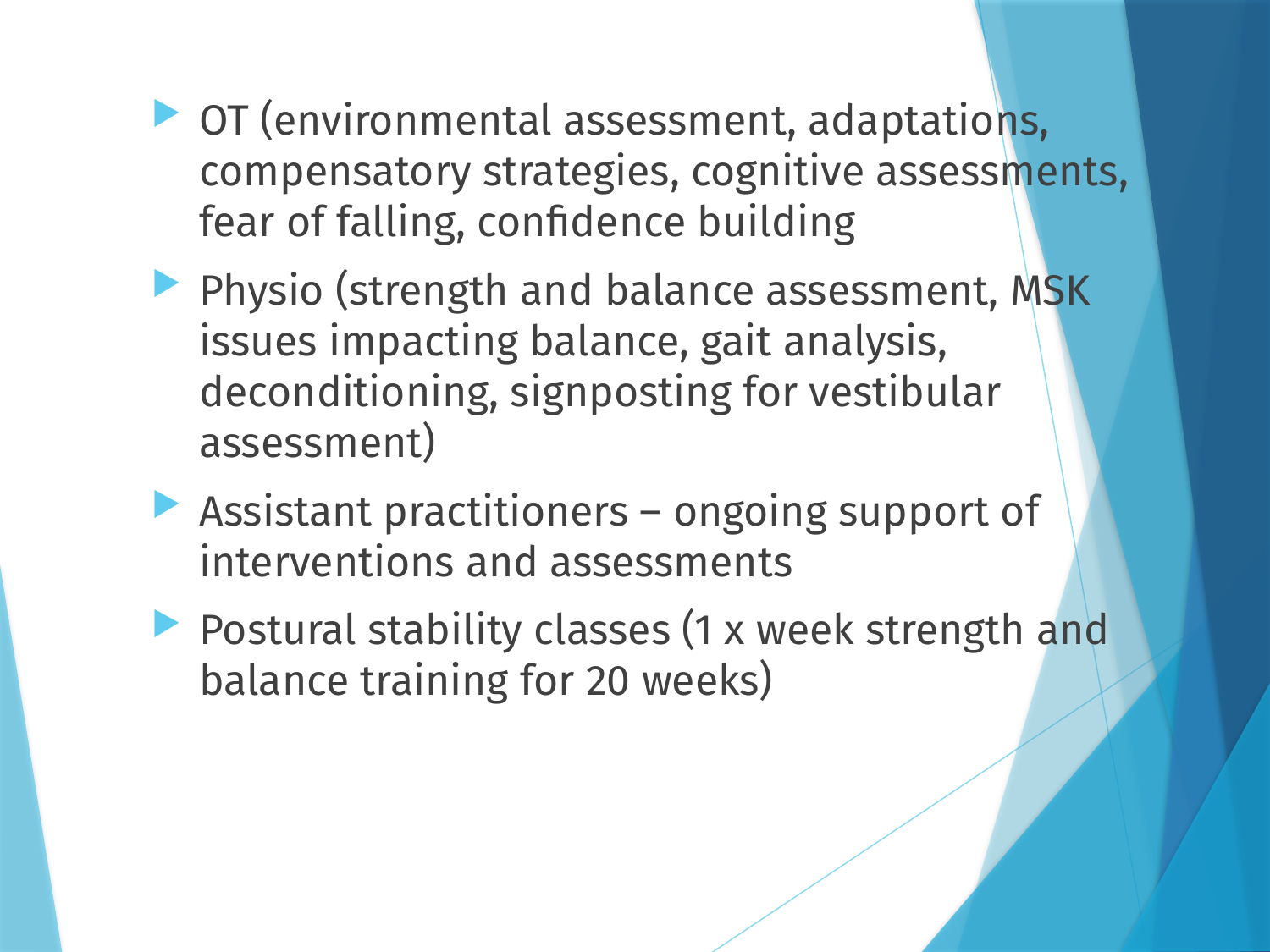

OT (environmental assessment, adaptations, compensatory strategies, cognitive assessments, fear of falling, confidence building
Physio (strength and balance assessment, MSK issues impacting balance, gait analysis, deconditioning, signposting for vestibular assessment)
Assistant practitioners – ongoing support of interventions and assessments
Postural stability classes (1 x week strength and balance training for 20 weeks)